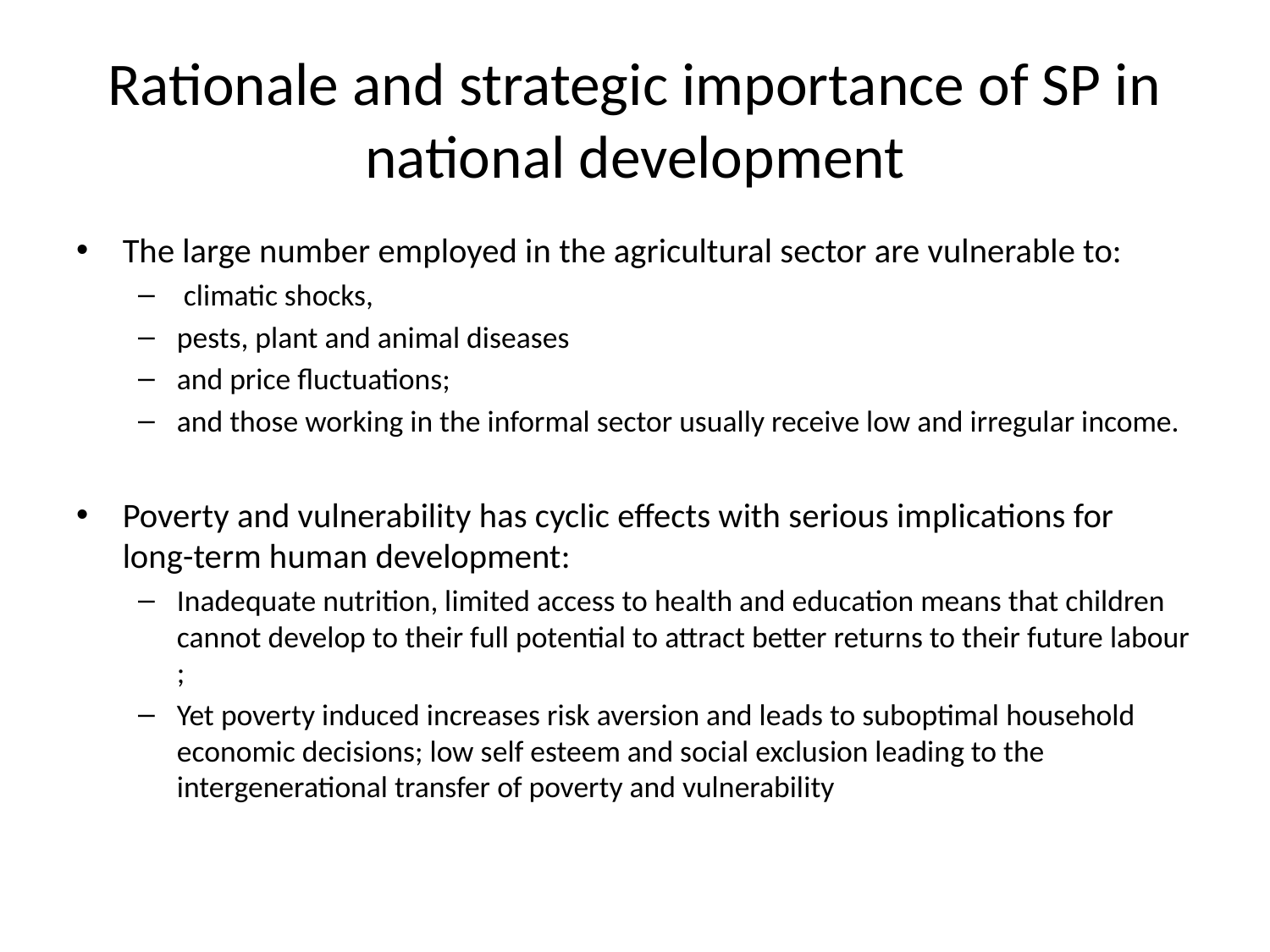

# Rationale and strategic importance of SP in national development
The large number employed in the agricultural sector are vulnerable to:
 climatic shocks,
pests, plant and animal diseases
and price fluctuations;
and those working in the informal sector usually receive low and irregular income.

Poverty and vulnerability has cyclic effects with serious implications for long-term human development:
Inadequate nutrition, limited access to health and education means that children cannot develop to their full potential to attract better returns to their future labour ;
Yet poverty induced increases risk aversion and leads to suboptimal household economic decisions; low self esteem and social exclusion leading to the intergenerational transfer of poverty and vulnerability